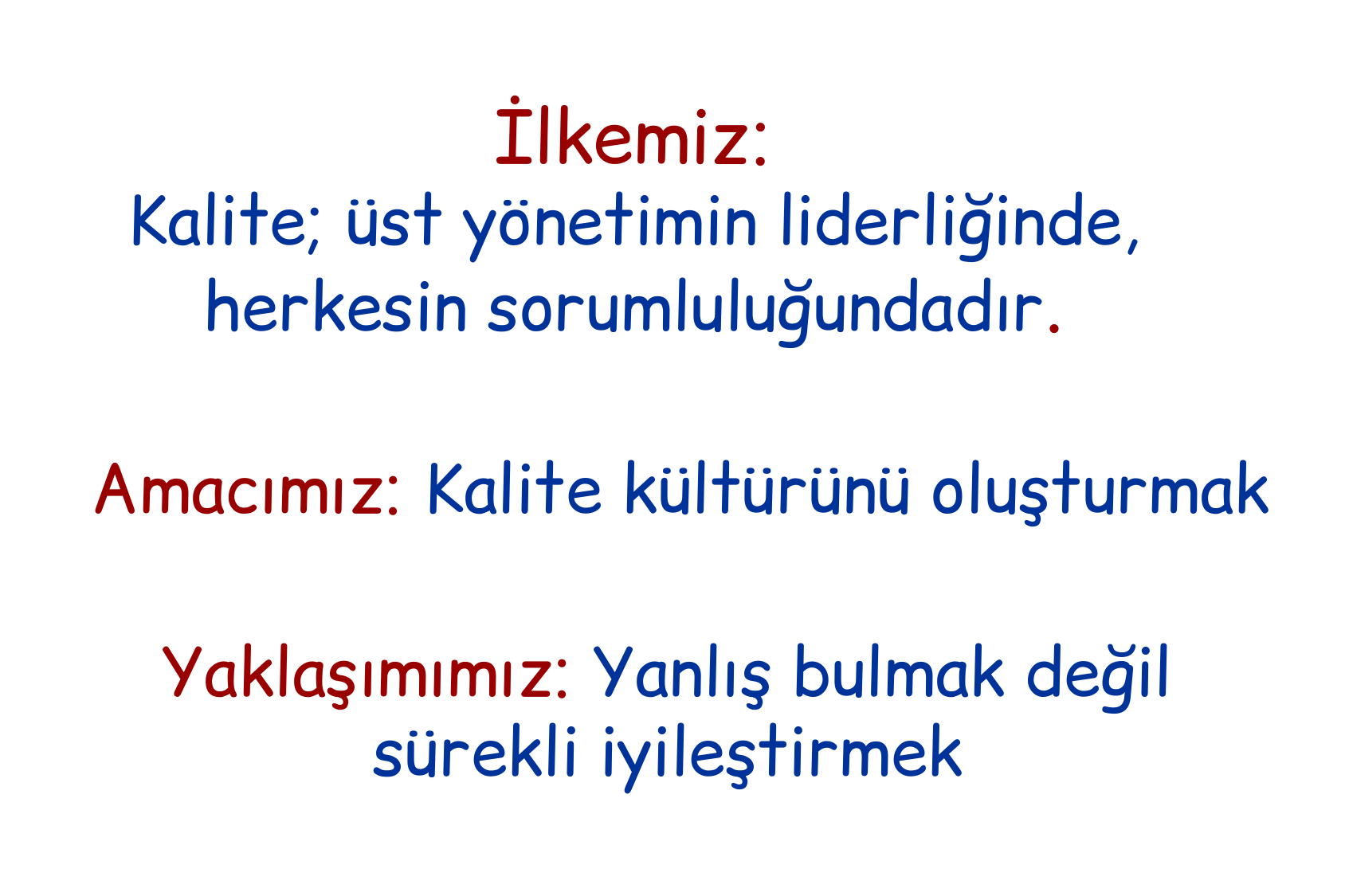

# İlkemiz: Kalite; üst yönetimin liderliğinde,  herkesin sorumluluğundadır.
Amacımız: Kalite kültürünü oluşturmak
Yaklaşımımız: Yanlış bulmak değil sürekli iyileştirmek